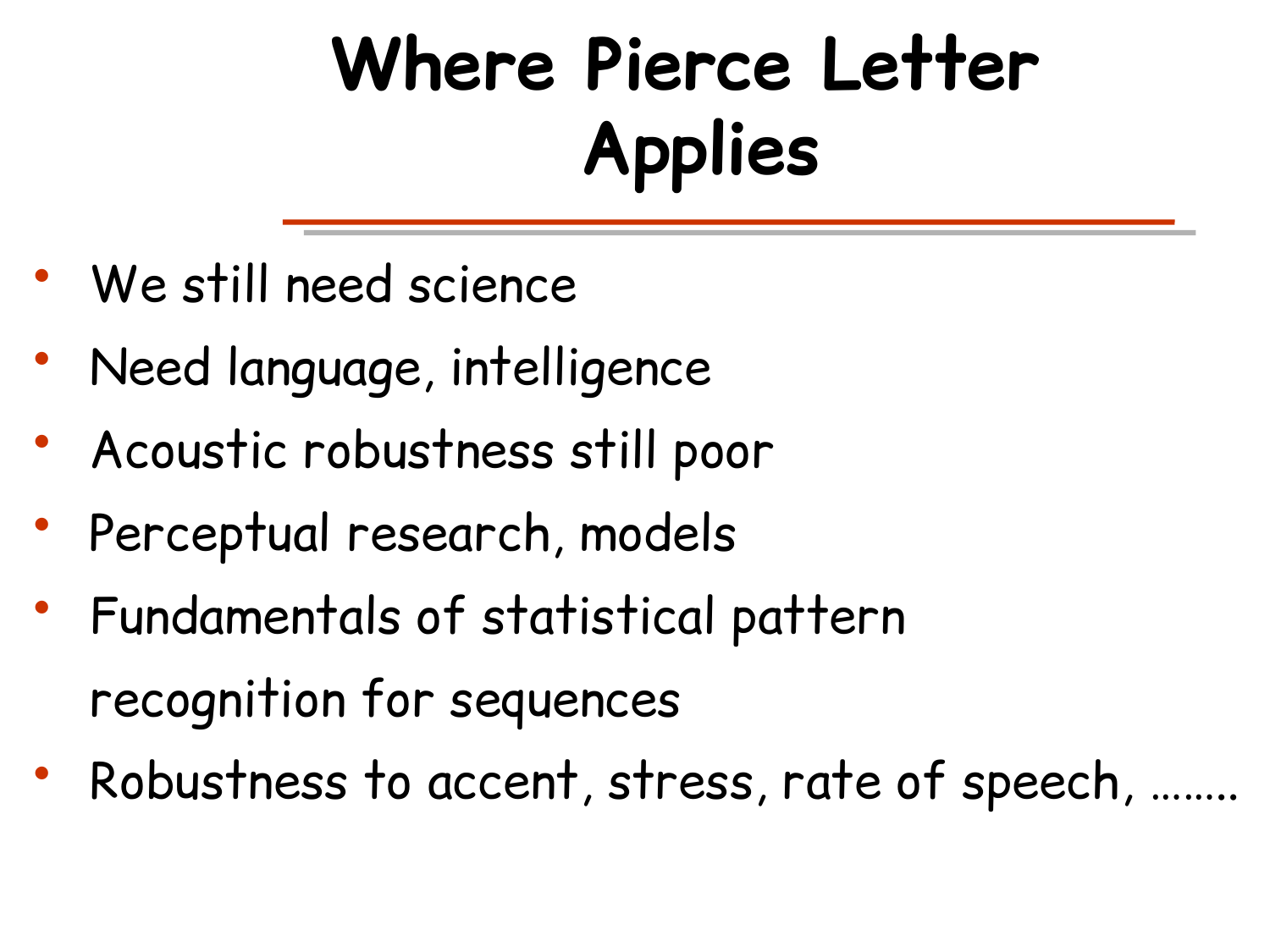

Where Pierce Letter
Applies
We still need science
Need language, intelligence
Acoustic robustness still poor
Perceptual research, models
Fundamentals of statistical pattern
recognition for sequences
Robustness to accent, stress, rate of speech, ……..